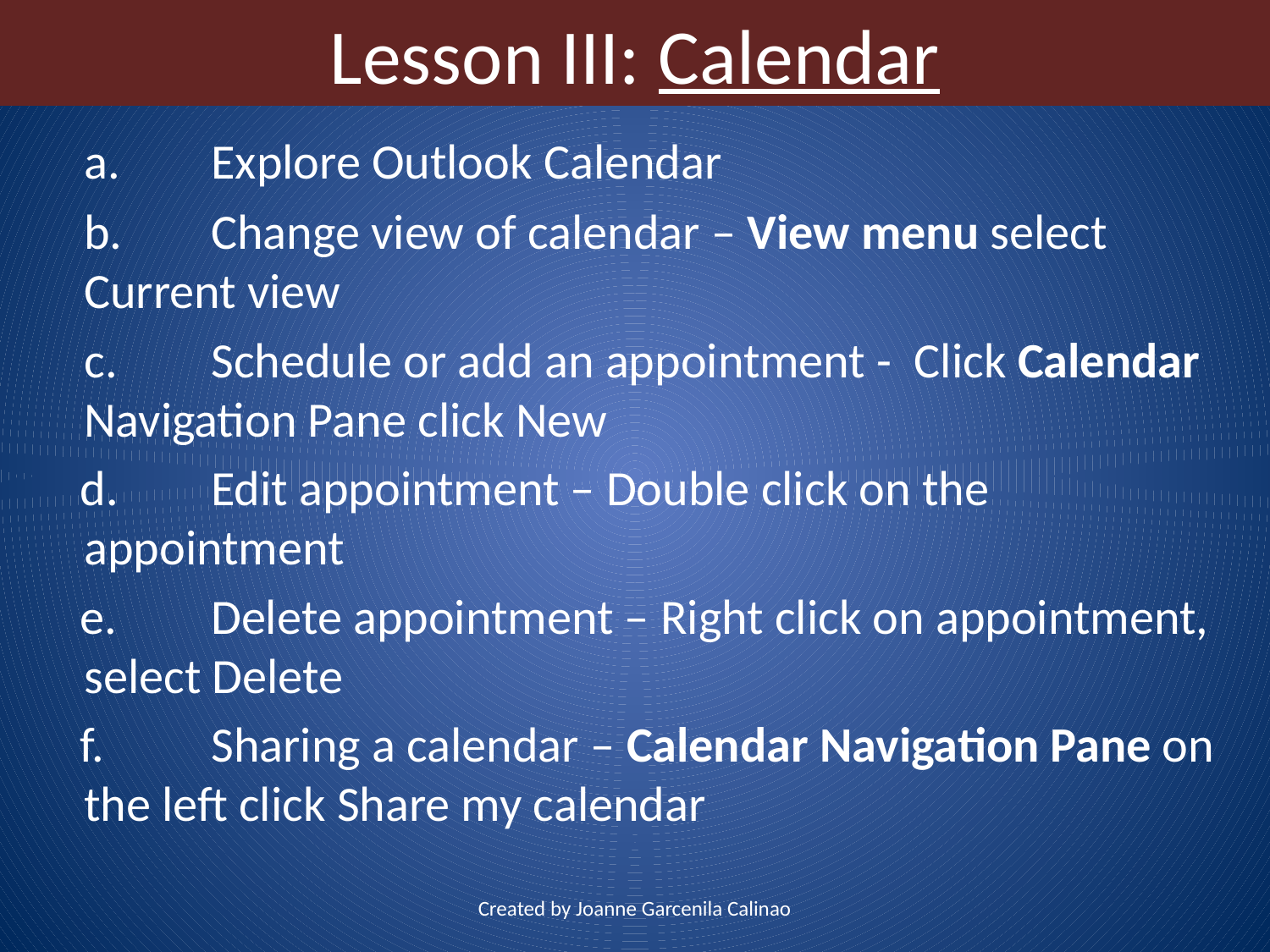

Lesson III: Calendar
	a.	Explore Outlook Calendar
	b.	Change view of calendar – View menu select Current view
	c.	Schedule or add an appointment -  Click Calendar Navigation Pane click New
      d.	Edit appointment – Double click on the appointment
      e.	Delete appointment – Right click on appointment, select Delete
      f.	Sharing a calendar – Calendar Navigation Pane on the left click Share my calendar

Created by Joanne Garcenila Calinao